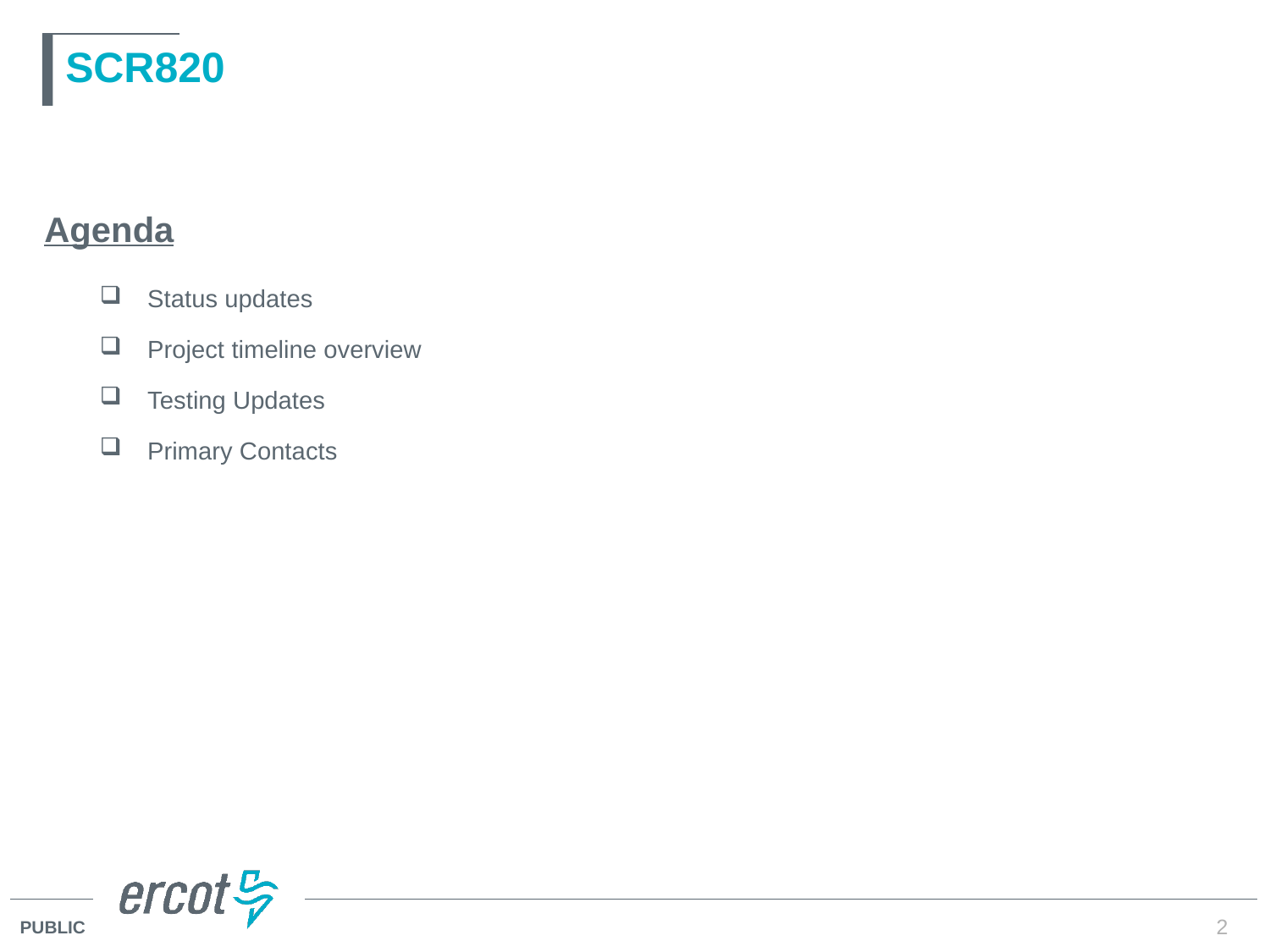

# SCR820
Agenda

Status updates
Project timeline overview
Testing Updates
Primary Contacts
2